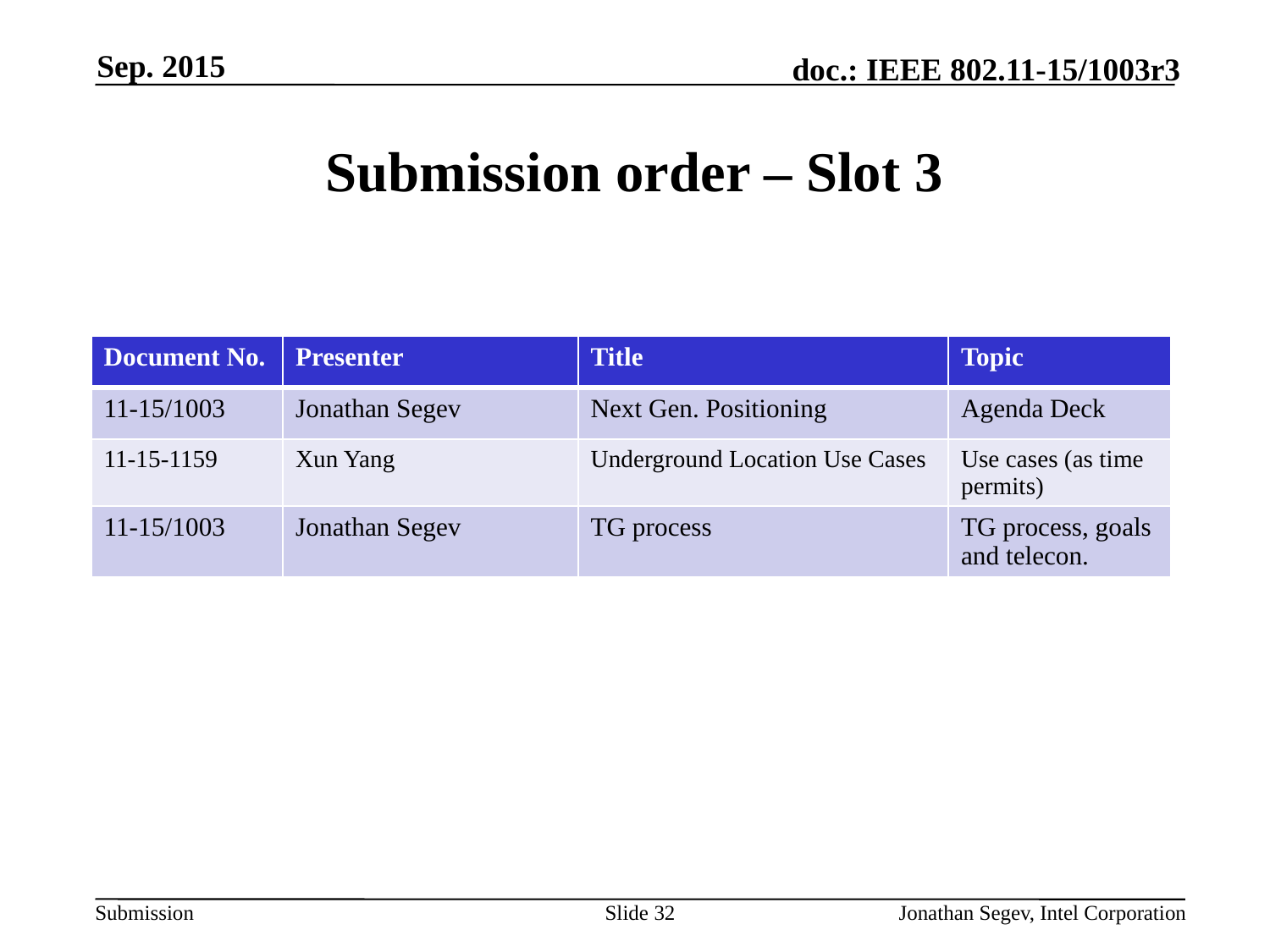

Sep. 2015
# Submission order – Slot 3
| Document No. | Presenter | Title | Topic |
| --- | --- | --- | --- |
| 11-15/1003 | Jonathan Segev | Next Gen. Positioning | Agenda Deck |
| 11-15-1159 | Xun Yang | Underground Location Use Cases | Use cases (as time permits) |
| 11-15/1003 | Jonathan Segev | TG process | TG process, goals and telecon. |
Slide 32
Jonathan Segev, Intel Corporation